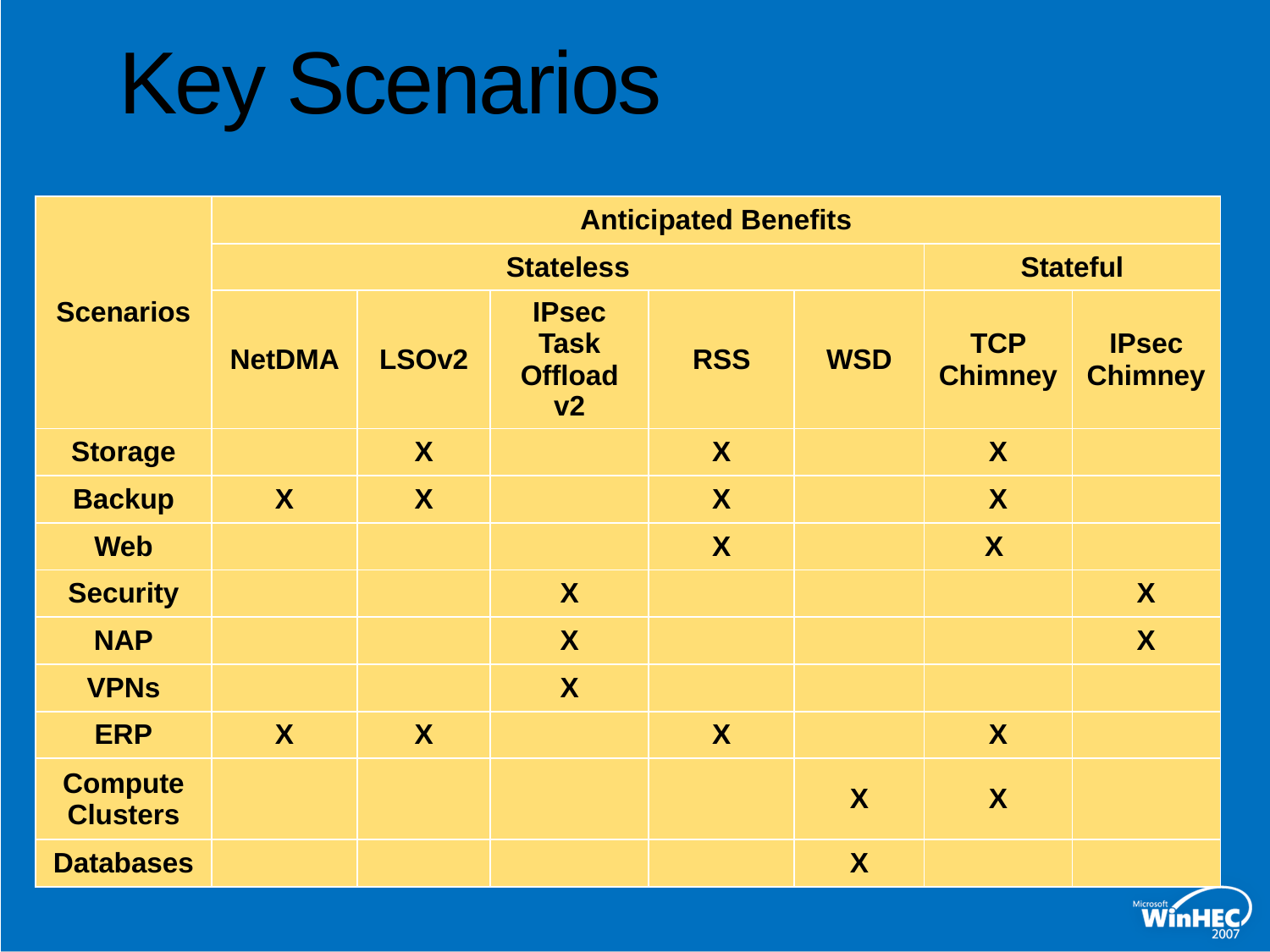

Key Scenarios
| Scenarios | Anticipated Benefits |  |  |  |  |  |  |
| --- | --- | --- | --- | --- | --- | --- | --- |
|  | Stateless |  |  |  |  | Stateful |  |
|  | NetDMA | LSOv2 | IPsec Task Offload v2 | RSS | WSD | TCP Chimney | IPsec Chimney |
| Storage |  | X |  | X |  | X |  |
| Backup | X | X |  | X |  | X |  |
| Web |  |  |  | X |  | X |  |
| Security |  |  | X |  |  |  | X |
| NAP |  |  | X |  |  |  | X |
| VPNs |  |  | X |  |  |  |  |
| ERP | X | X |  | X |  | X |  |
| Compute Clusters |  |  |  |  | X | X |  |
| Databases |  |  |  |  | X |  |  |